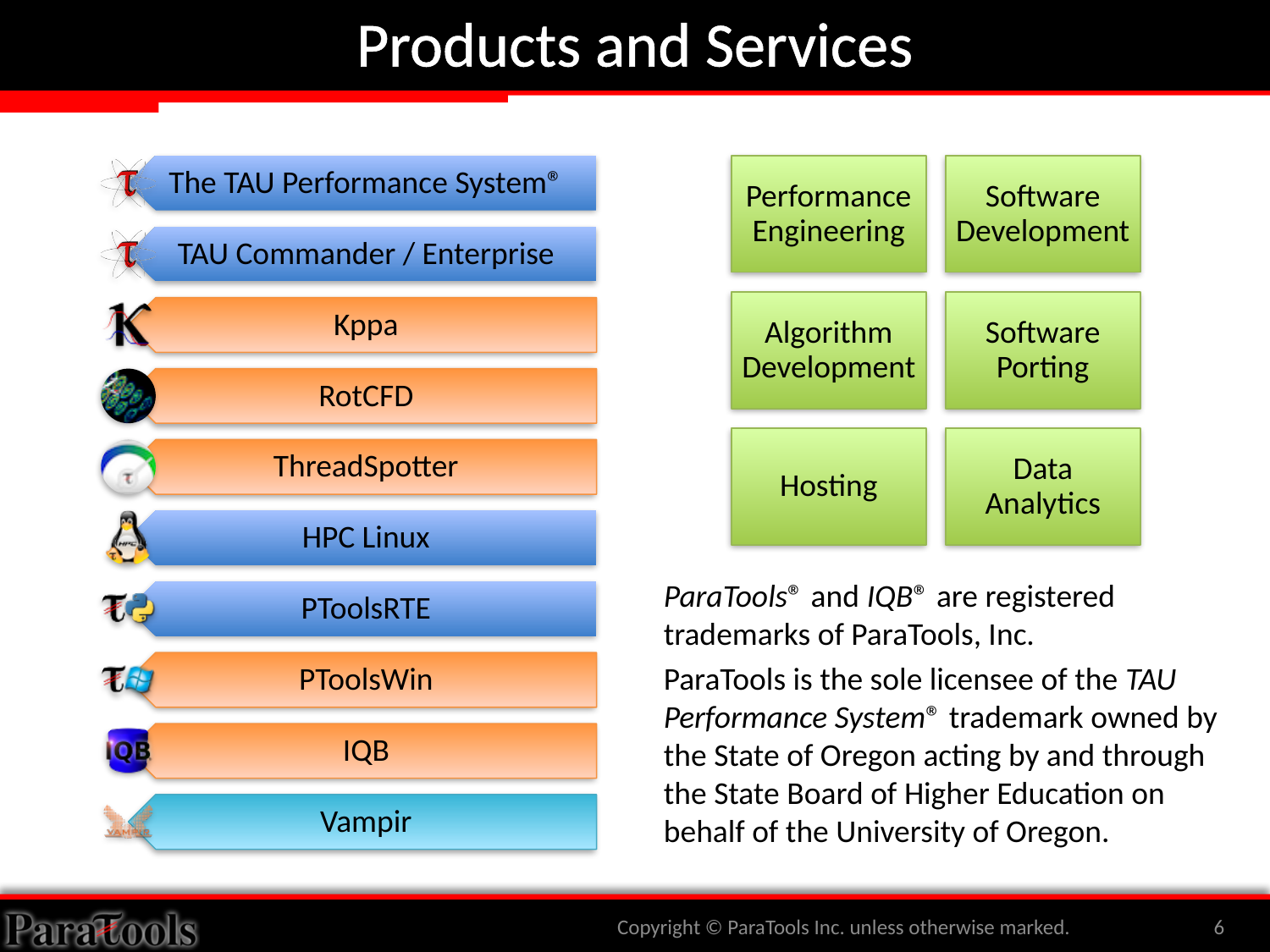

# Products and Services
The TAU Performance System®
TAU Commander / Enterprise
Kppa
RotCFD
ThreadSpotter
HPC Linux
PToolsRTE
PToolsWin
IQB
Vampir
Performance Engineering
Software Development
Algorithm Development
Software Porting
Hosting
Data Analytics
ParaTools® and IQB® are registered trademarks of ParaTools, Inc.
ParaTools is the sole licensee of the TAU Performance System® trademark owned by the State of Oregon acting by and through the State Board of Higher Education on behalf of the University of Oregon.

Copyright © ParaTools Inc. unless otherwise marked.
6